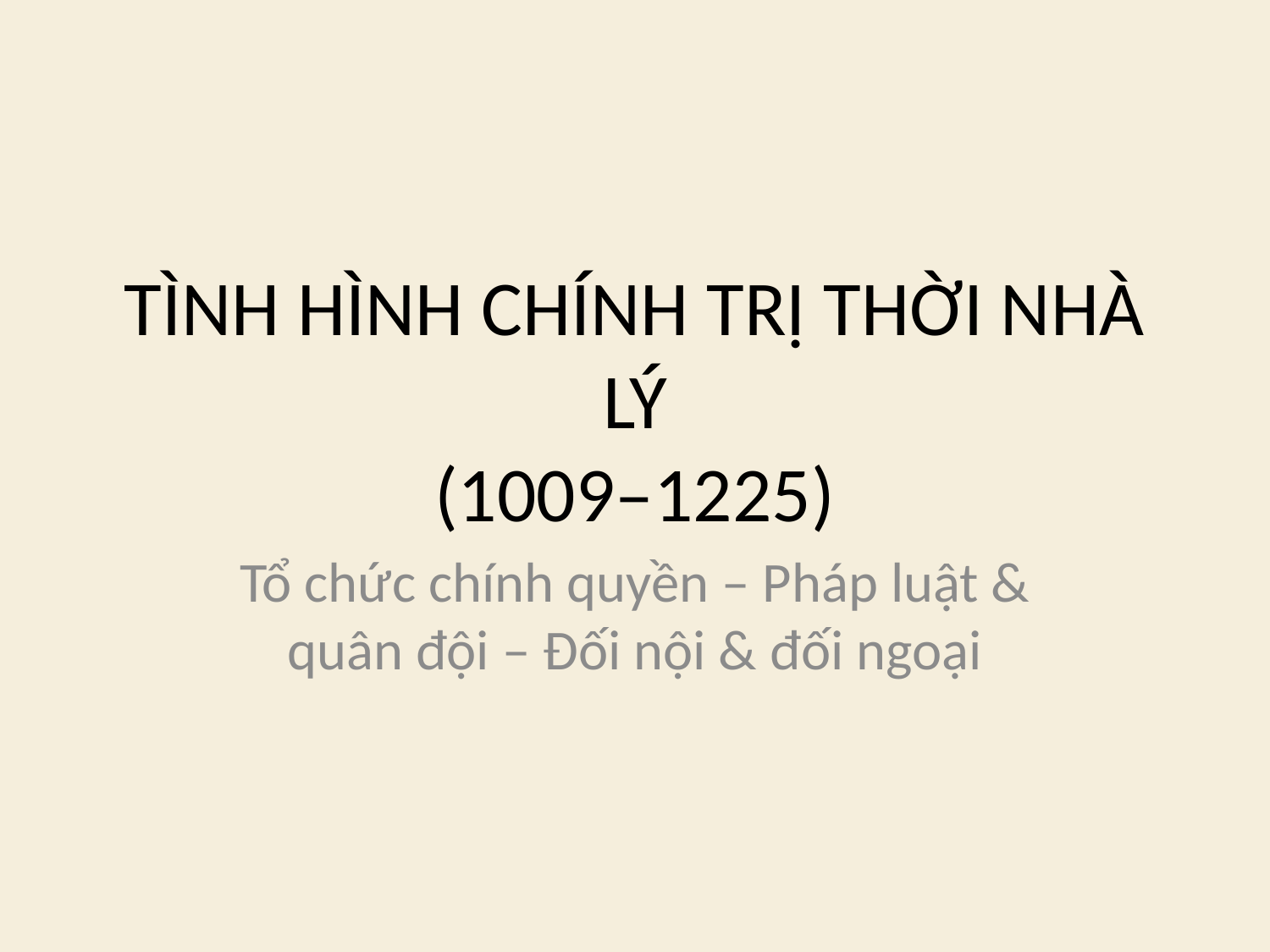

# TÌNH HÌNH CHÍNH TRỊ THỜI NHÀ LÝ
(1009–1225)
Tổ chức chính quyền – Pháp luật & quân đội – Đối nội & đối ngoại